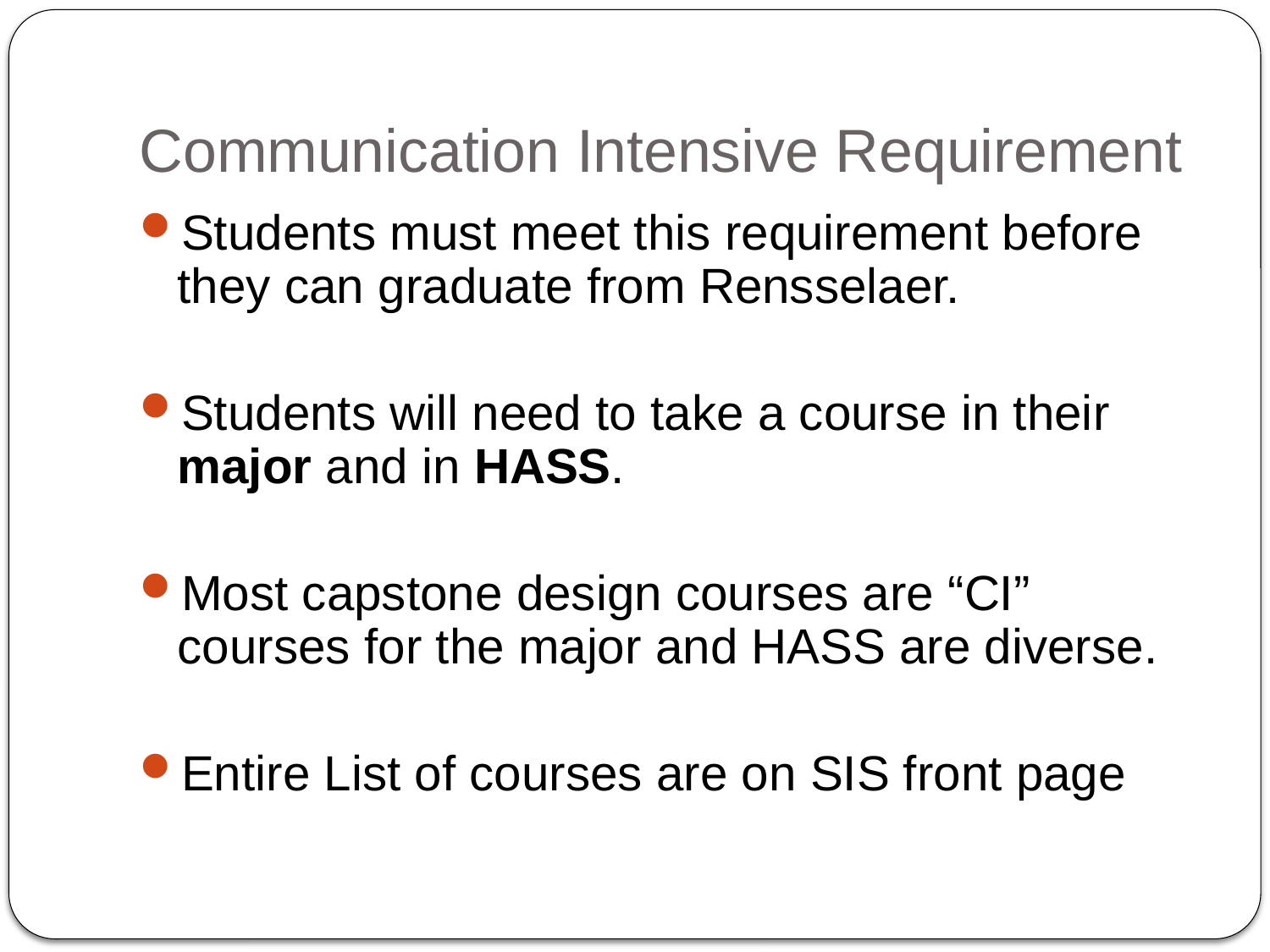

# Communication Intensive Requirement
Students must meet this requirement before they can graduate from Rensselaer.

Students will need to take a course in their major and in HASS.

Most capstone design courses are “CI” courses for the major and HASS are diverse.

Entire List of courses are on SIS front page